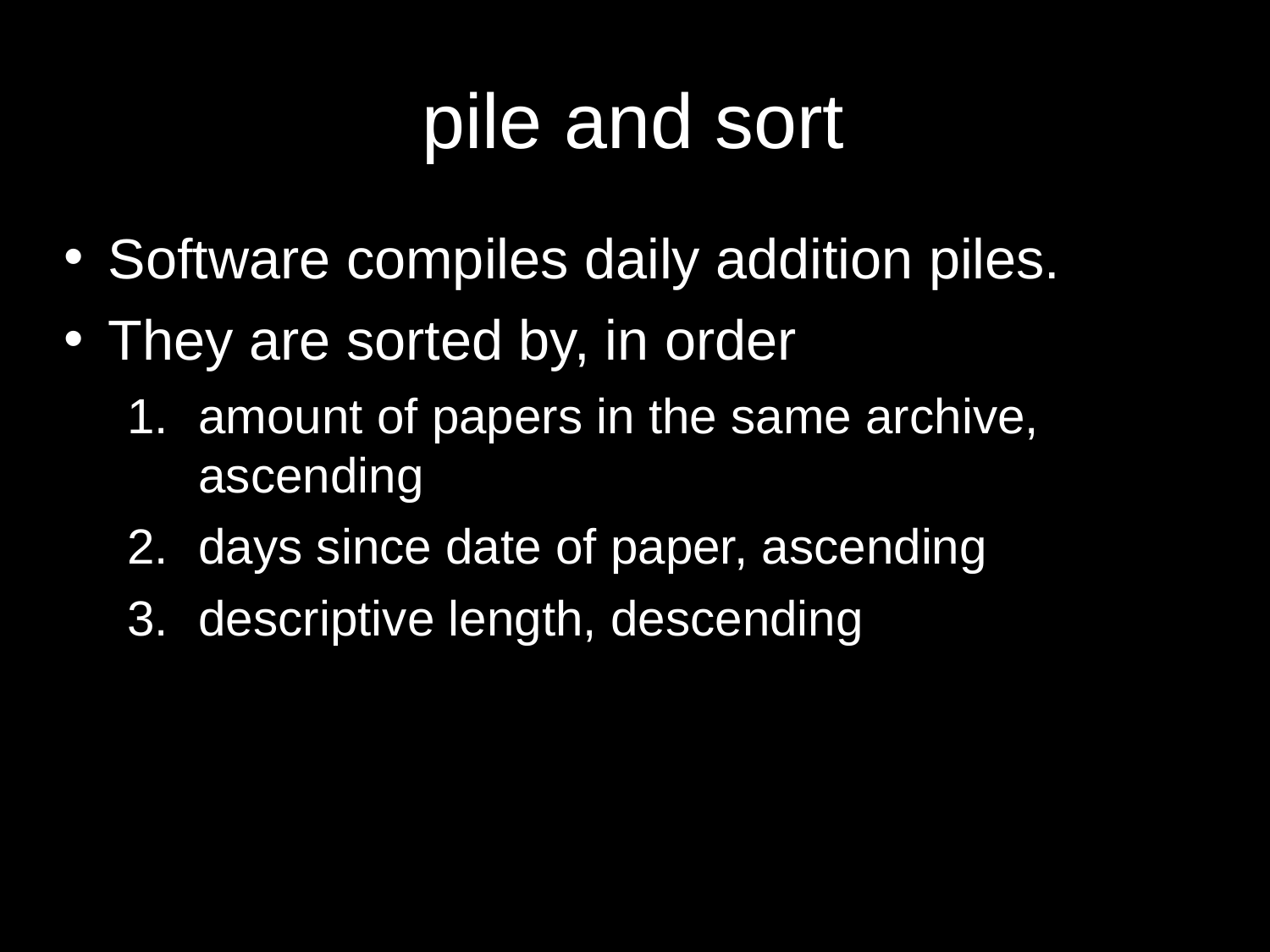

# pile and sort
Software compiles daily addition piles.
They are sorted by, in order
amount of papers in the same archive, ascending
days since date of paper, ascending
descriptive length, descending